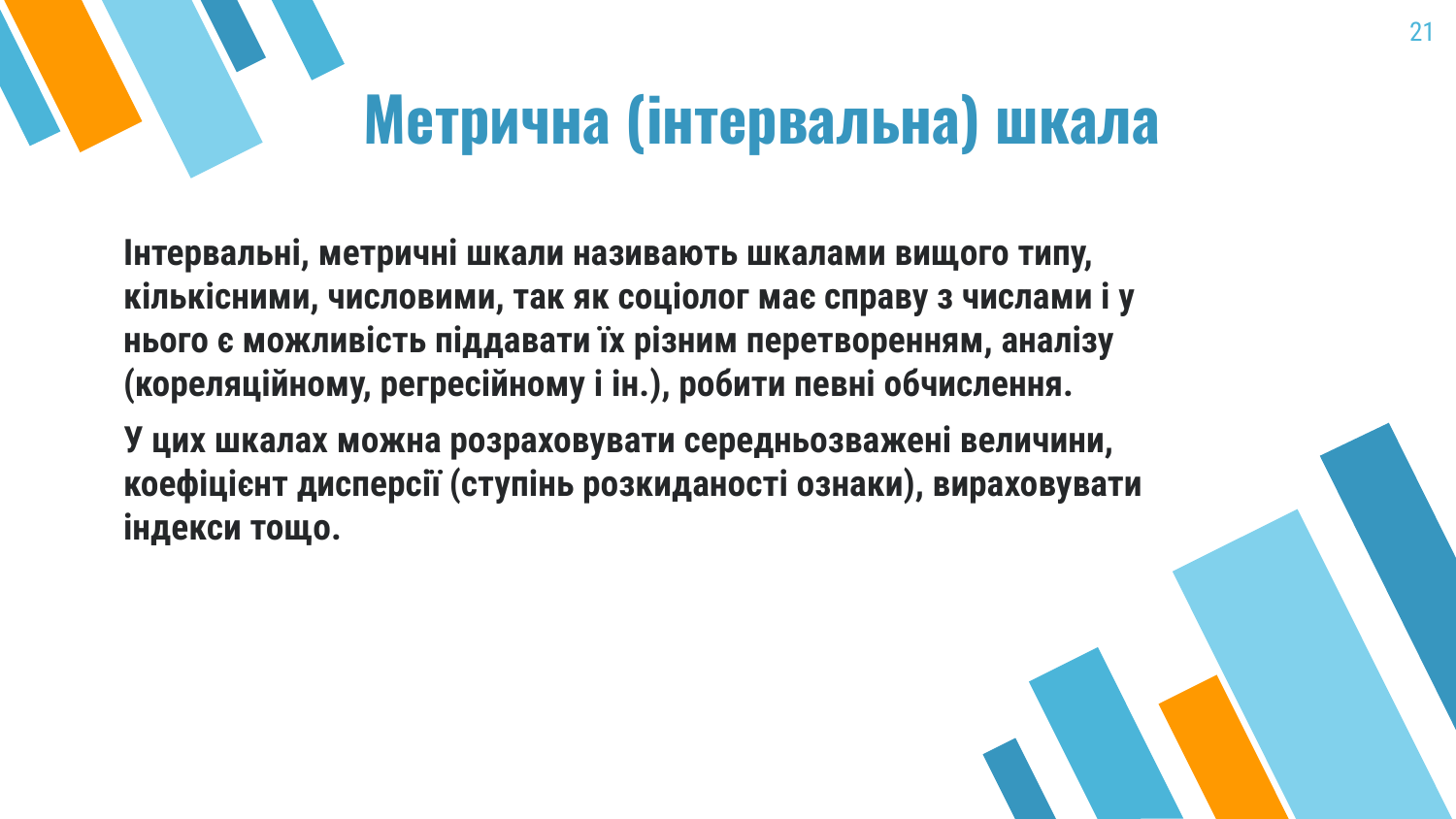

21
# Метрична (інтервальна) шкала
Інтервальні, метричні шкали називають шкалами вищого типу, кількісними, числовими, так як соціолог має справу з числами і у нього є можливість піддавати їх різним перетворенням, аналізу (кореляційному, регресійному і ін.), робити певні обчислення.
У цих шкалах можна розраховувати середньозважені величини, коефіцієнт дисперсії (ступінь розкиданості ознаки), вираховувати індекси тощо.